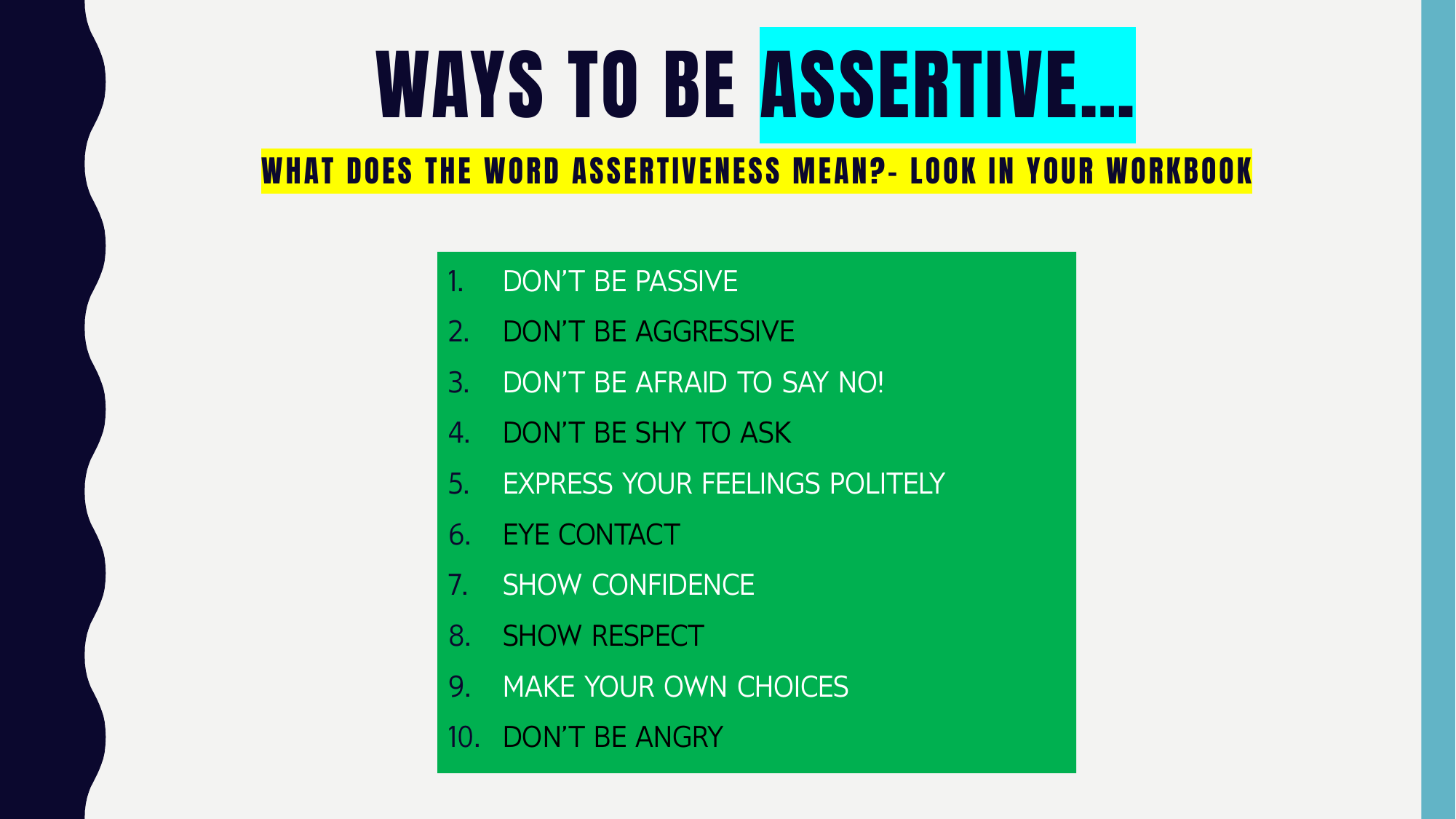

# WAYS TO BE ASSERTIVE… WHAT DOES THE WORD ASSERTIVENESS MEAN?- LOOK IN YOUR WORKBOOK
DON’T BE PASSIVE
DON’T BE AGGRESSIVE
DON’T BE AFRAID TO SAY NO!
DON’T BE SHY TO ASK
EXPRESS YOUR FEELINGS POLITELY
EYE CONTACT
SHOW CONFIDENCE
SHOW RESPECT
MAKE YOUR OWN CHOICES
DON’T BE ANGRY